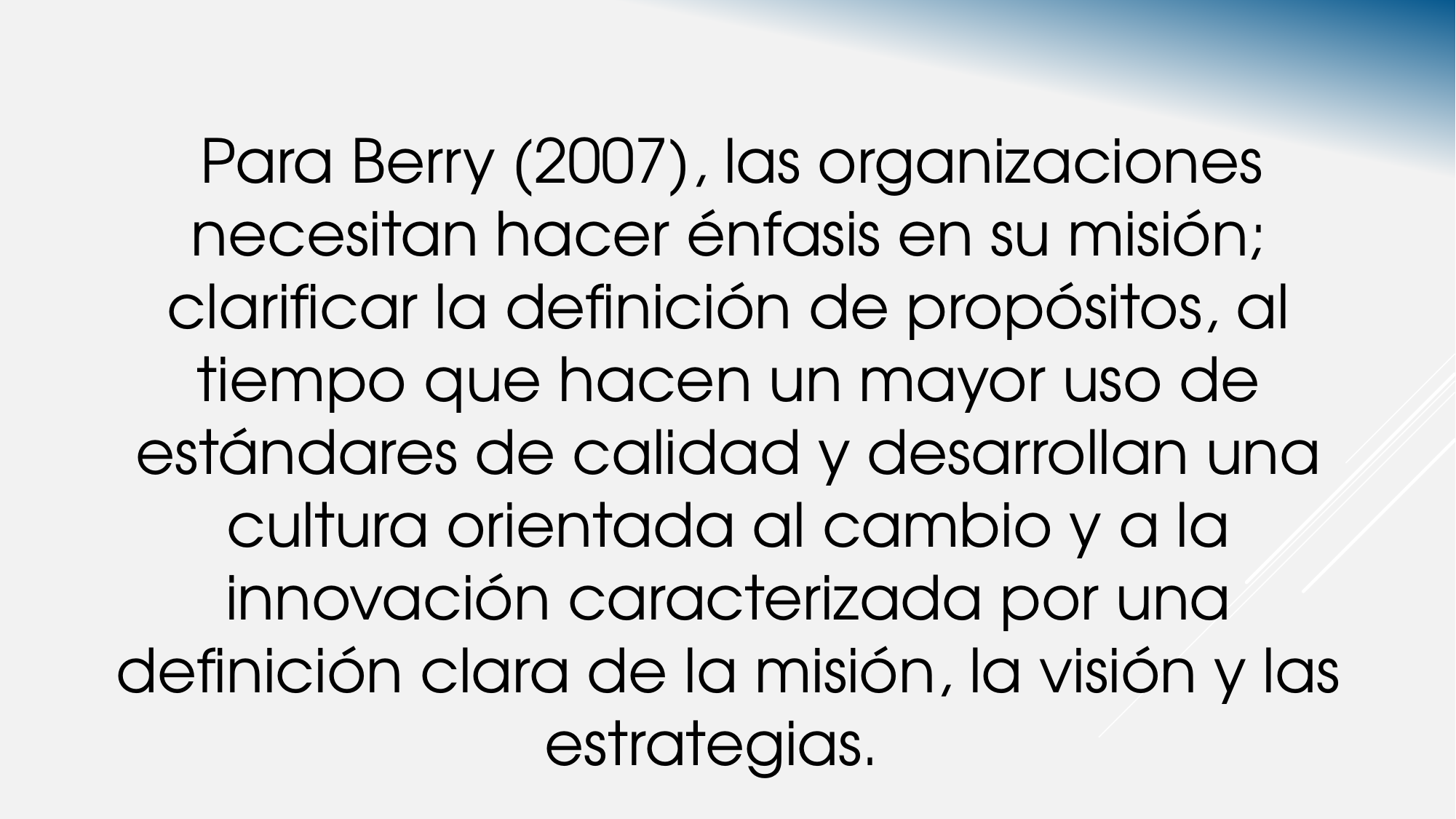

Para Berry (2007), las organizaciones necesitan hacer énfasis en su misión; clarificar la definición de propósitos, al tiempo que hacen un mayor uso de estándares de calidad y desarrollan una cultura orientada al cambio y a la innovación caracterizada por una definición clara de la misión, la visión y las estrategias.